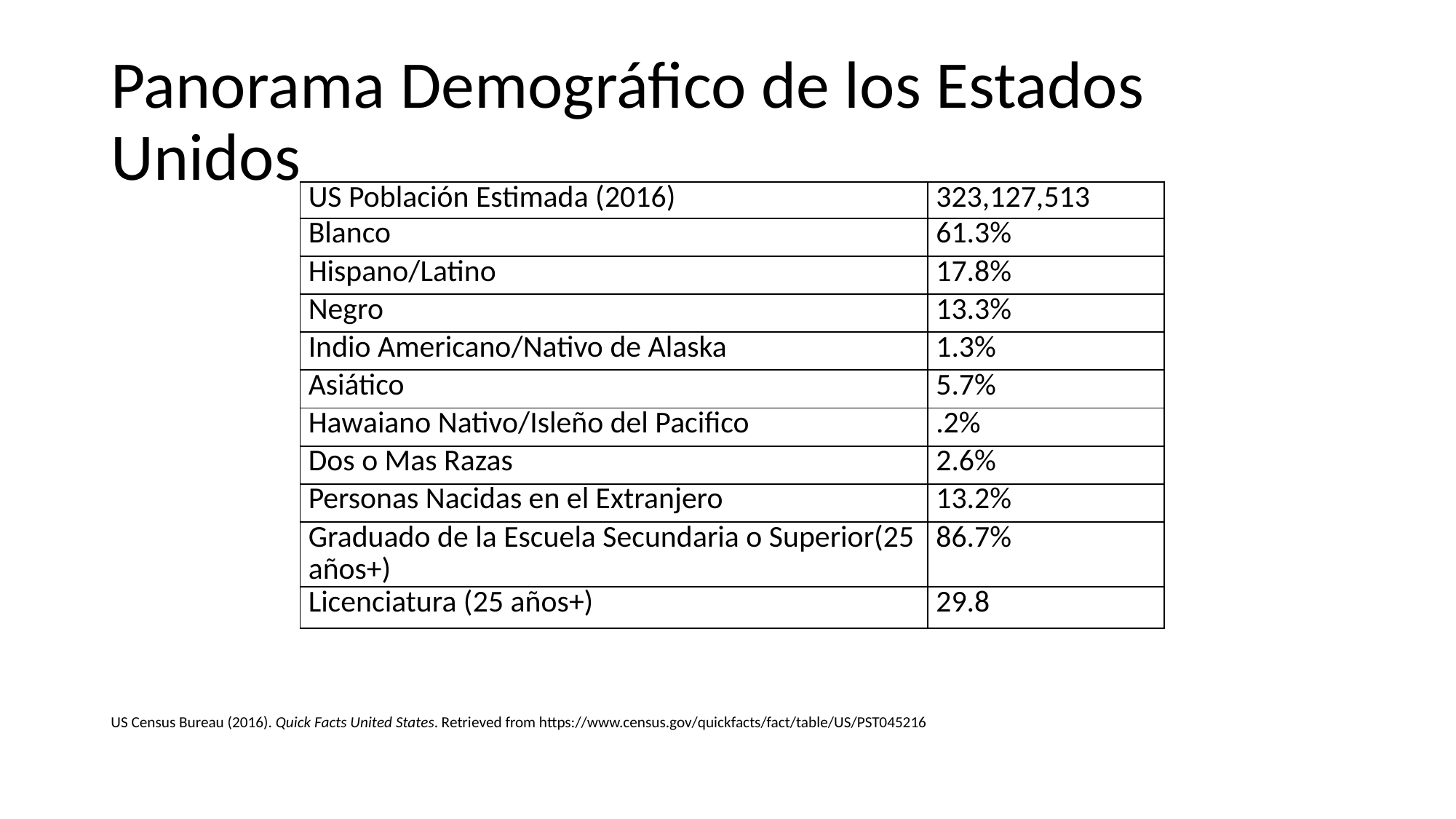

# Panorama Demográfico de los Estados Unidos
| US Población Estimada (2016) | 323,127,513 |
| --- | --- |
| Blanco | 61.3% |
| Hispano/Latino | 17.8% |
| Negro | 13.3% |
| Indio Americano/Nativo de Alaska | 1.3% |
| Asiático | 5.7% |
| Hawaiano Nativo/Isleño del Pacifico | .2% |
| Dos o Mas Razas | 2.6% |
| Personas Nacidas en el Extranjero | 13.2% |
| Graduado de la Escuela Secundaria o Superior(25 años+) | 86.7% |
| Licenciatura (25 años+) | 29.8 |

US Census Bureau (2016). Quick Facts United States. Retrieved from https://www.census.gov/quickfacts/fact/table/US/PST045216